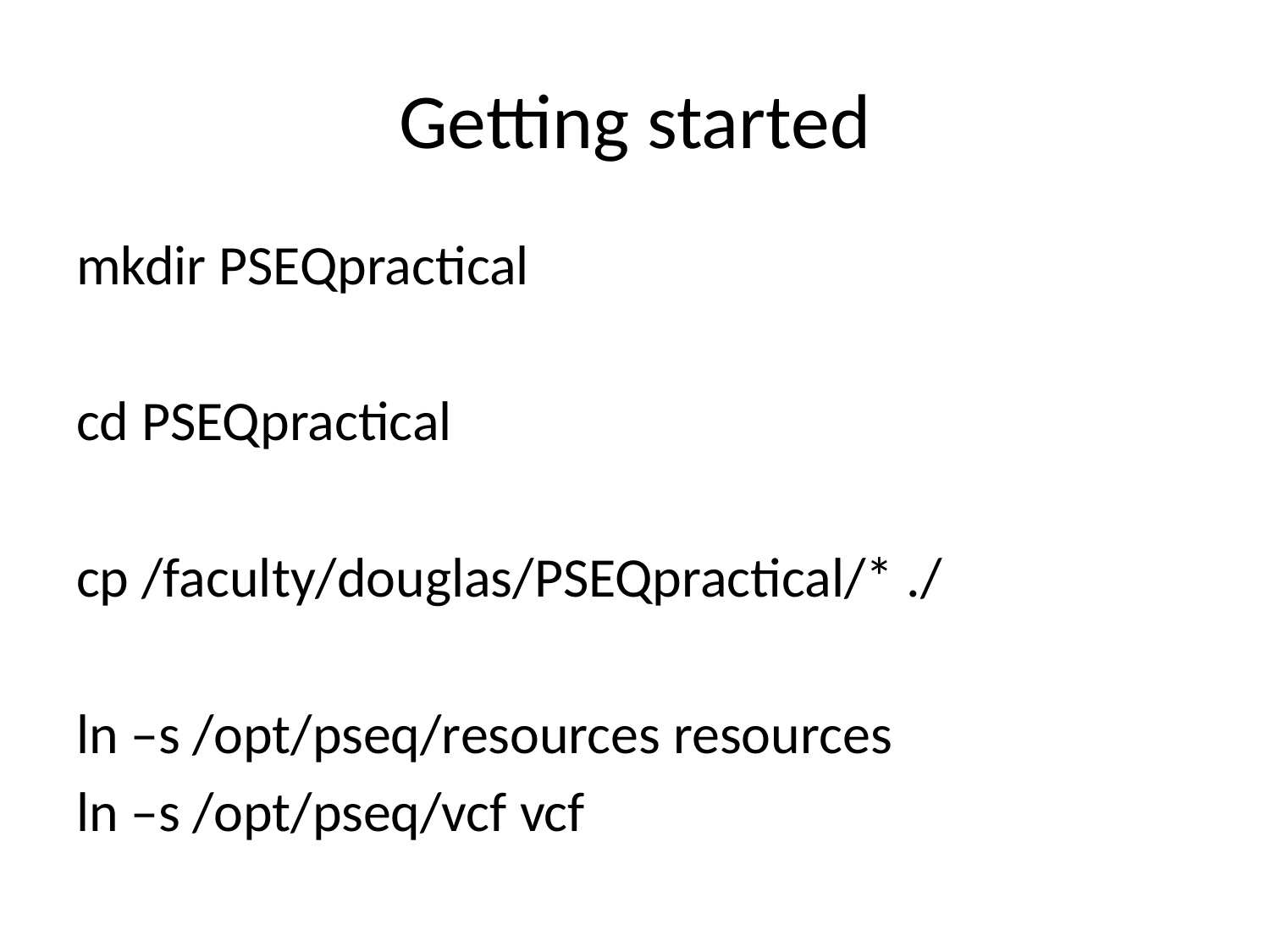

# Getting started
mkdir PSEQpractical

cd PSEQpractical

cp /faculty/douglas/PSEQpractical/* ./

ln –s /opt/pseq/resources resources
ln –s /opt/pseq/vcf vcf